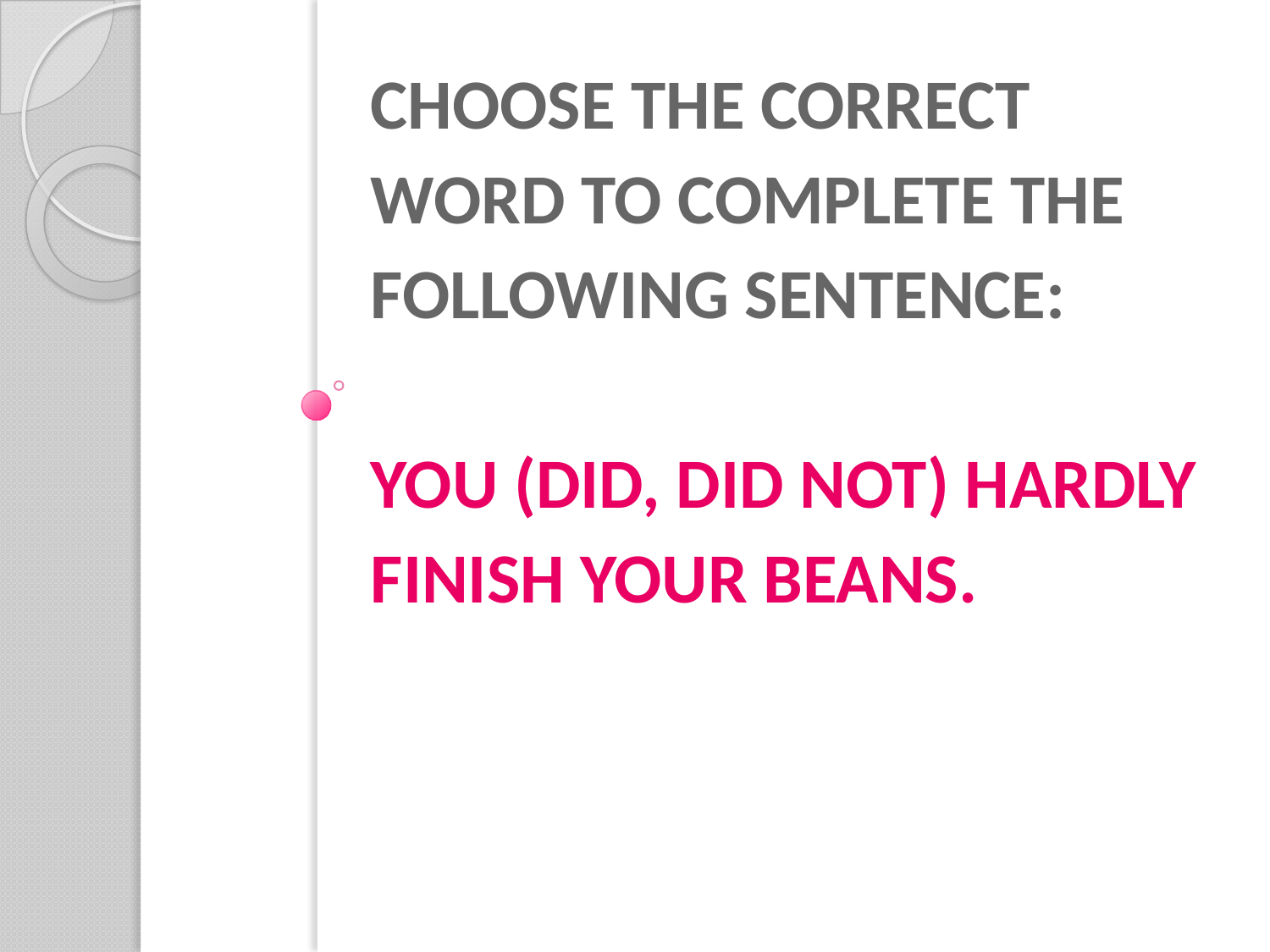

# CHOOSE THE CORRECT WORD TO COMPLETE THE FOLLOWING SENTENCE: YOU (DID, DID NOT) HARDLY FINISH YOUR BEANS.